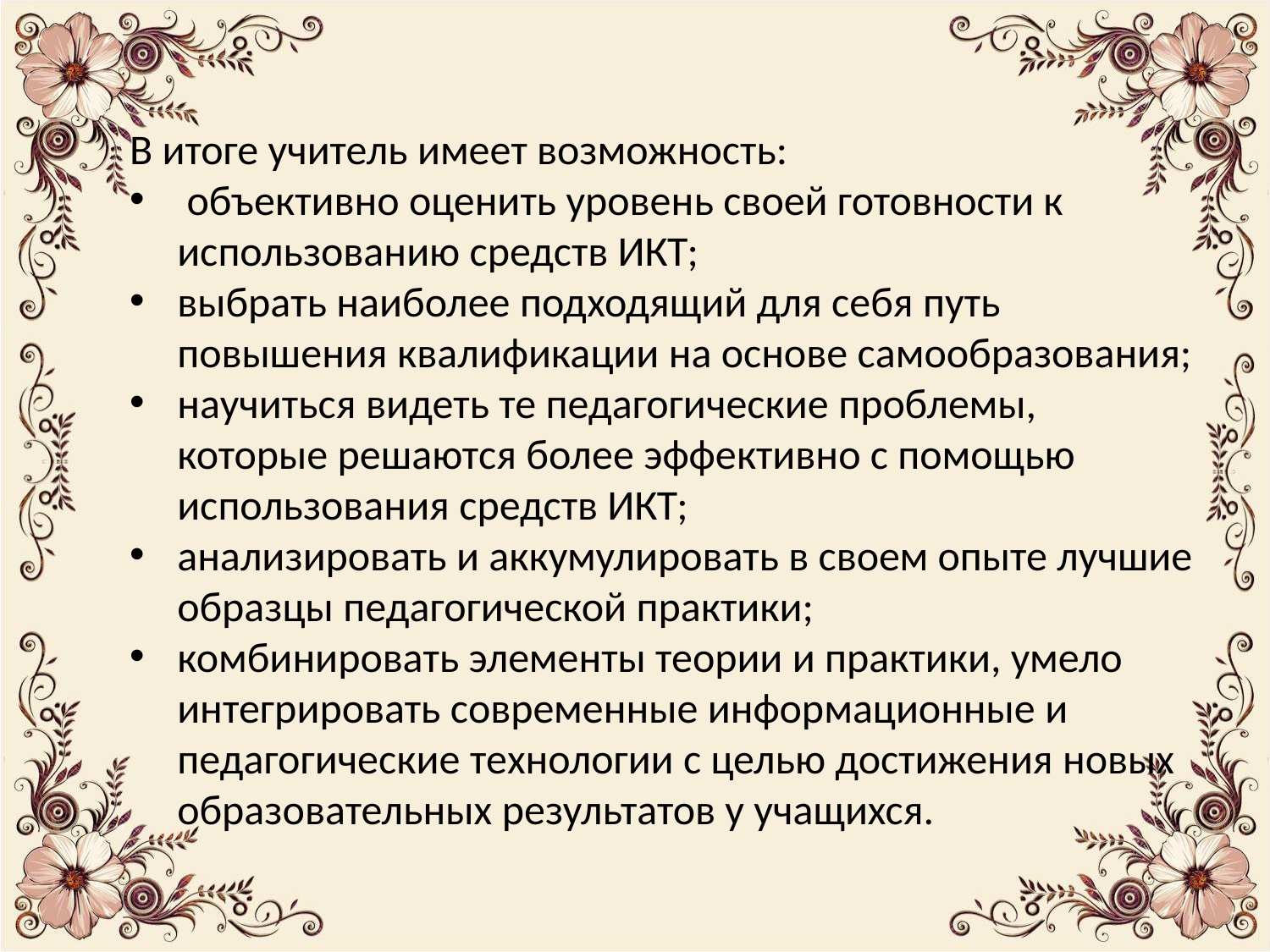

В итоге учитель имеет возможность:
 объективно оценить уровень своей готовности к использованию средств ИКТ;
выбрать наиболее подходящий для себя путь повышения квалификации на основе самообразования;
научиться видеть те педагогические проблемы, которые решаются более эффективно с помощью использования средств ИКТ;
анализировать и аккумулировать в своем опыте лучшие образцы педагогической практики;
комбинировать элементы теории и практики, умело интегрировать современные информационные и педагогические технологии с целью достижения новых образовательных результатов у учащихся.